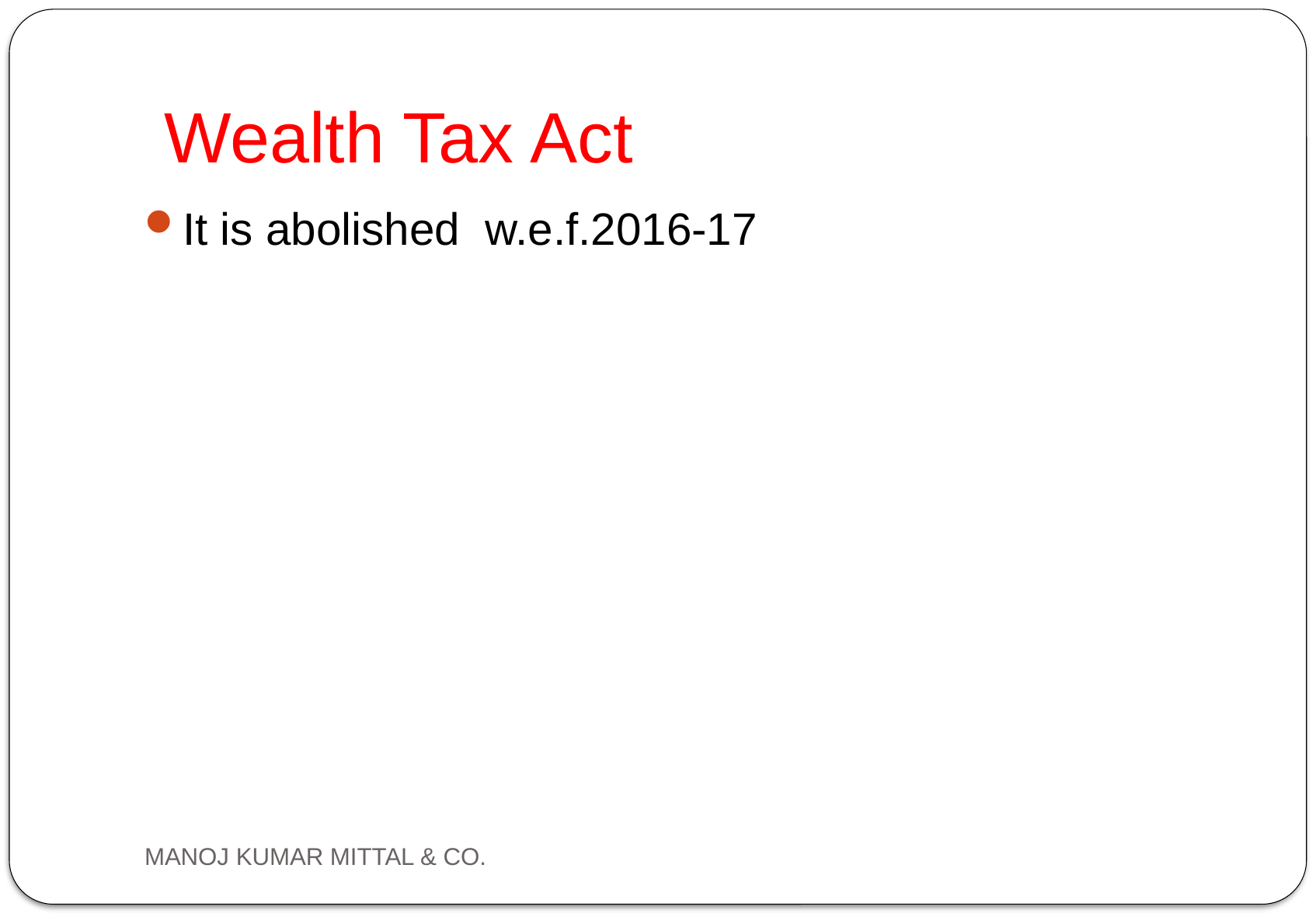

# Wealth Tax Act
It is abolished  w.e.f.2016-17
MANOJ KUMAR MITTAL & CO.